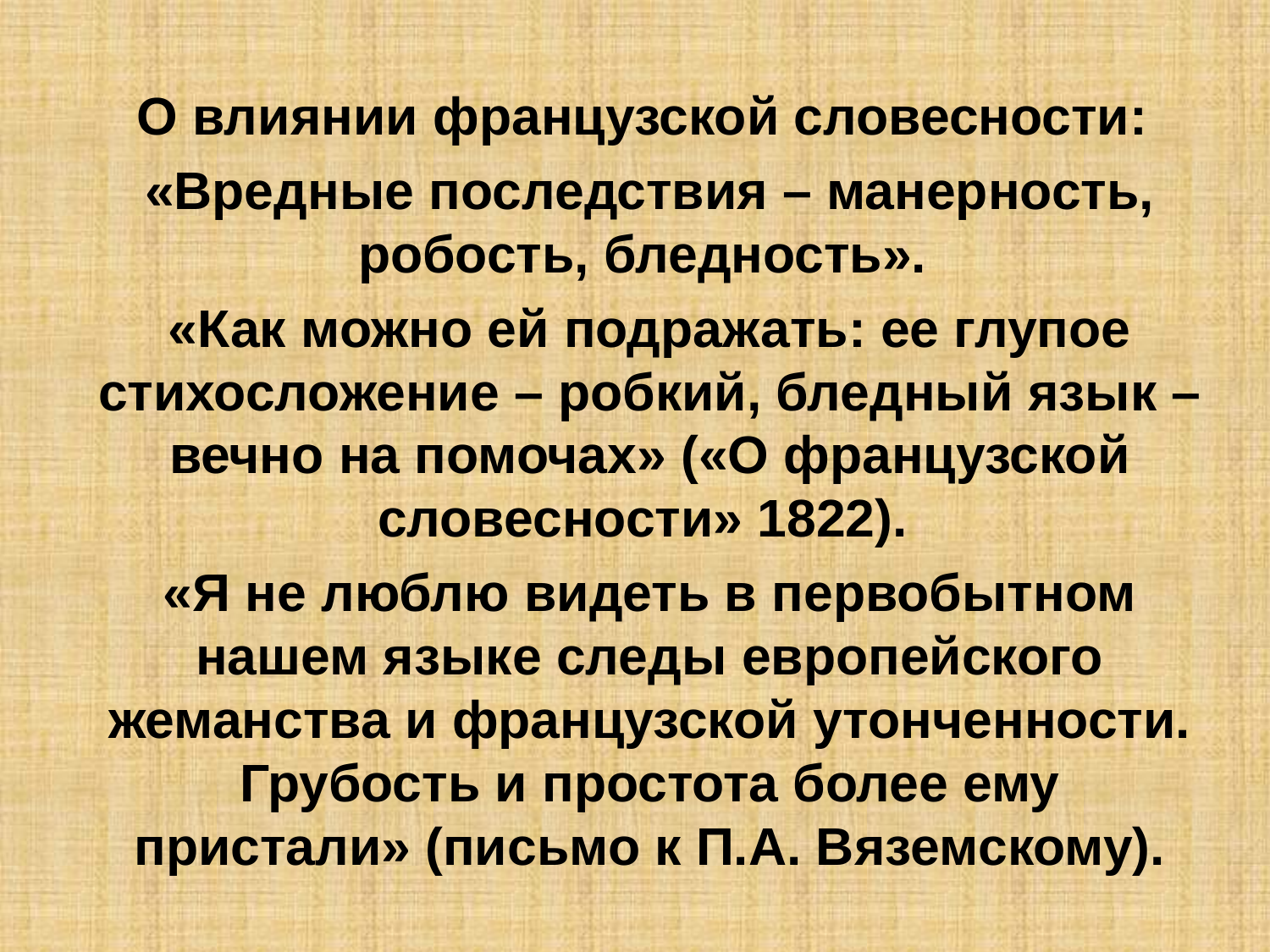

О влиянии французской словесности:
«Вредные последствия – манерность, робость, бледность».
«Как можно ей подражать: ее глупое стихосложение – робкий, бледный язык – вечно на помочах» («О французской словесности» 1822).
«Я не люблю видеть в первобытном нашем языке следы европейского жеманства и французской утонченности. Грубость и простота более ему пристали» (письмо к П.А. Вяземскому).